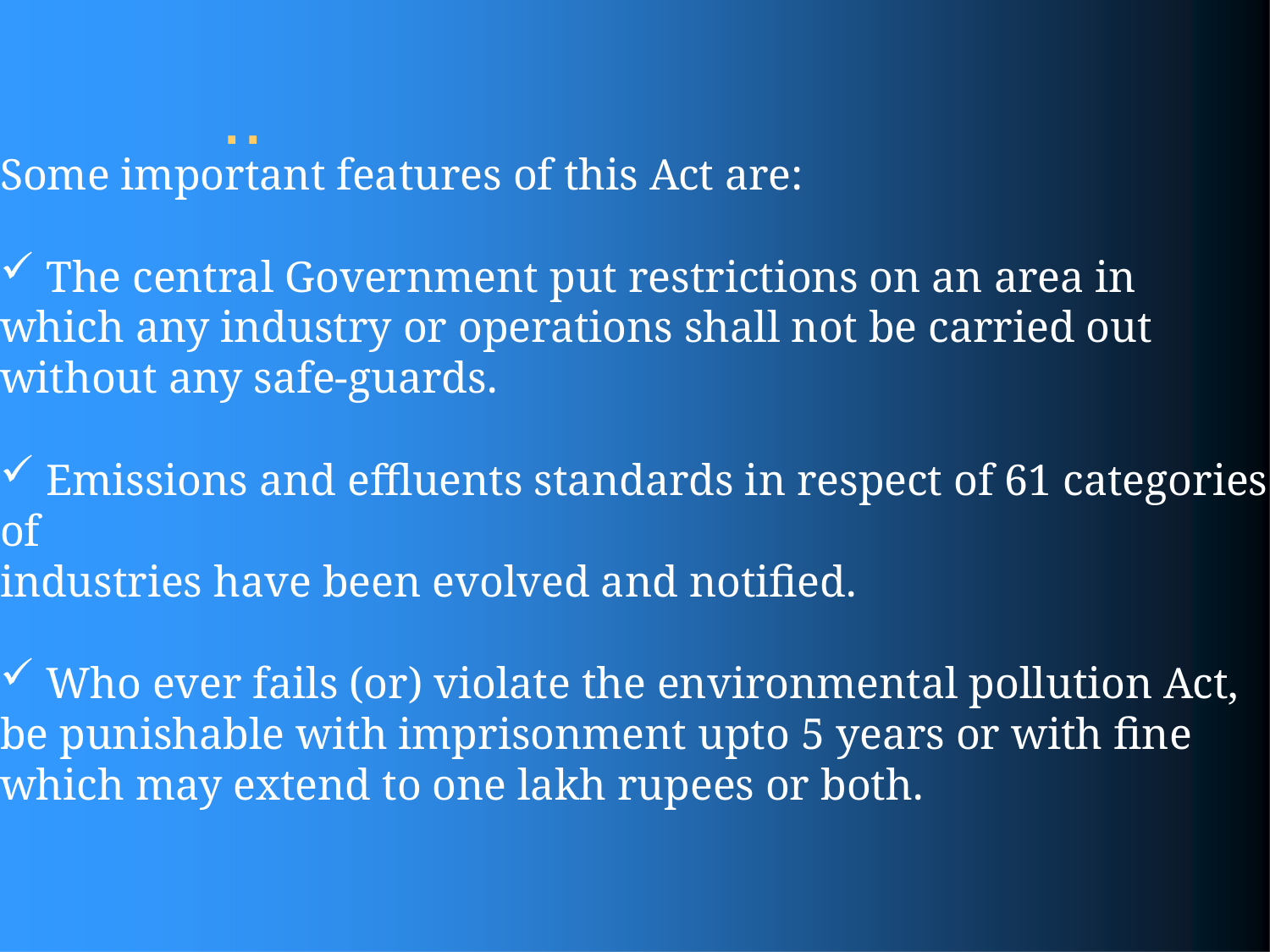

# ..
Some important features of this Act are:

 The central Government put restrictions on an area in which any industry or operations shall not be carried out without any safe-guards.

 Emissions and effluents standards in respect of 61 categories of
industries have been evolved and notified.
 Who ever fails (or) violate the environmental pollution Act, be punishable with imprisonment upto 5 years or with fine which may extend to one lakh rupees or both.